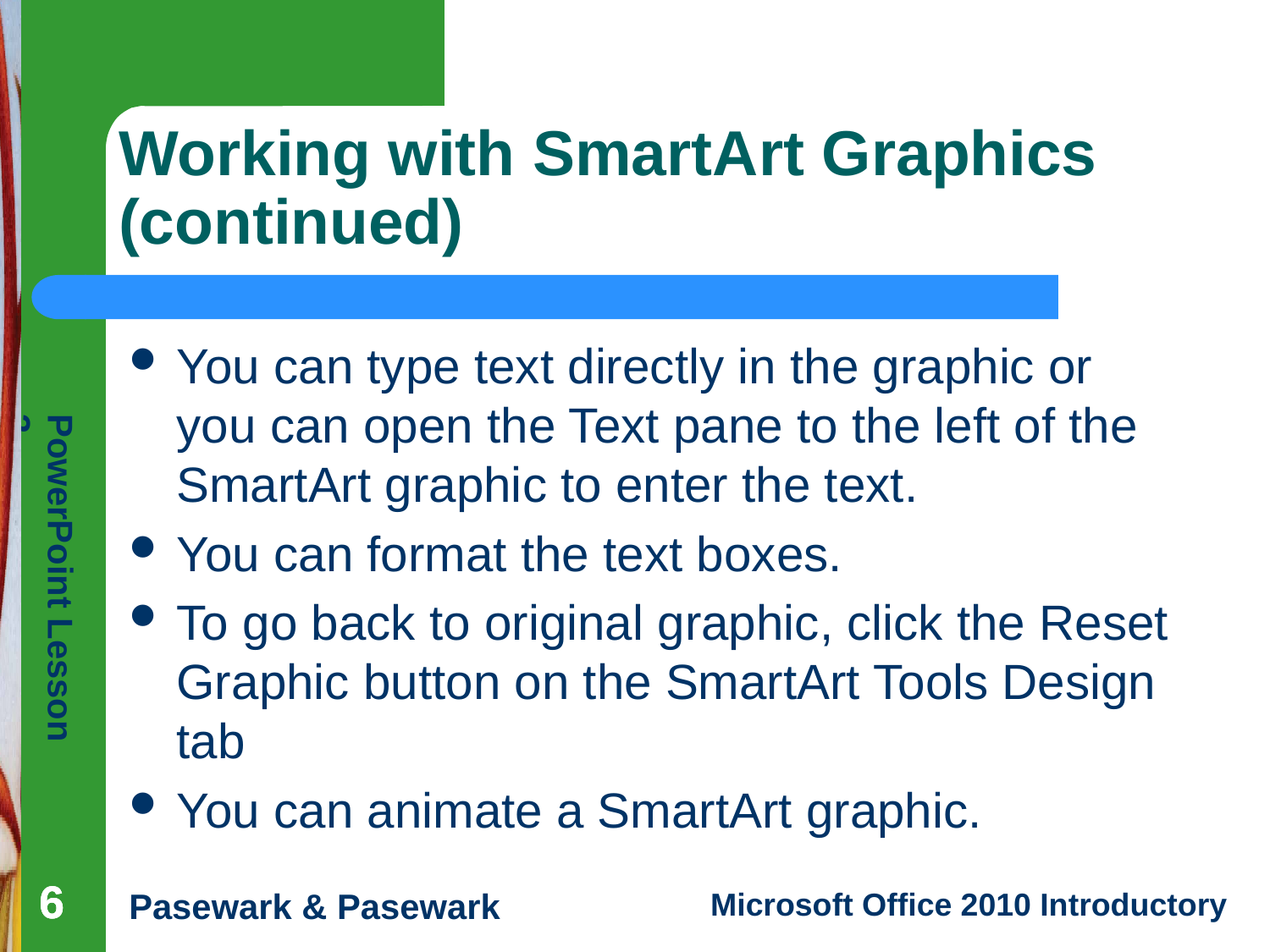

# Working with SmartArt Graphics (continued)
You can type text directly in the graphic or you can open the Text pane to the left of the SmartArt graphic to enter the text.
You can format the text boxes.
To go back to original graphic, click the Reset Graphic button on the SmartArt Tools Design tab
You can animate a SmartArt graphic.
6
6
6